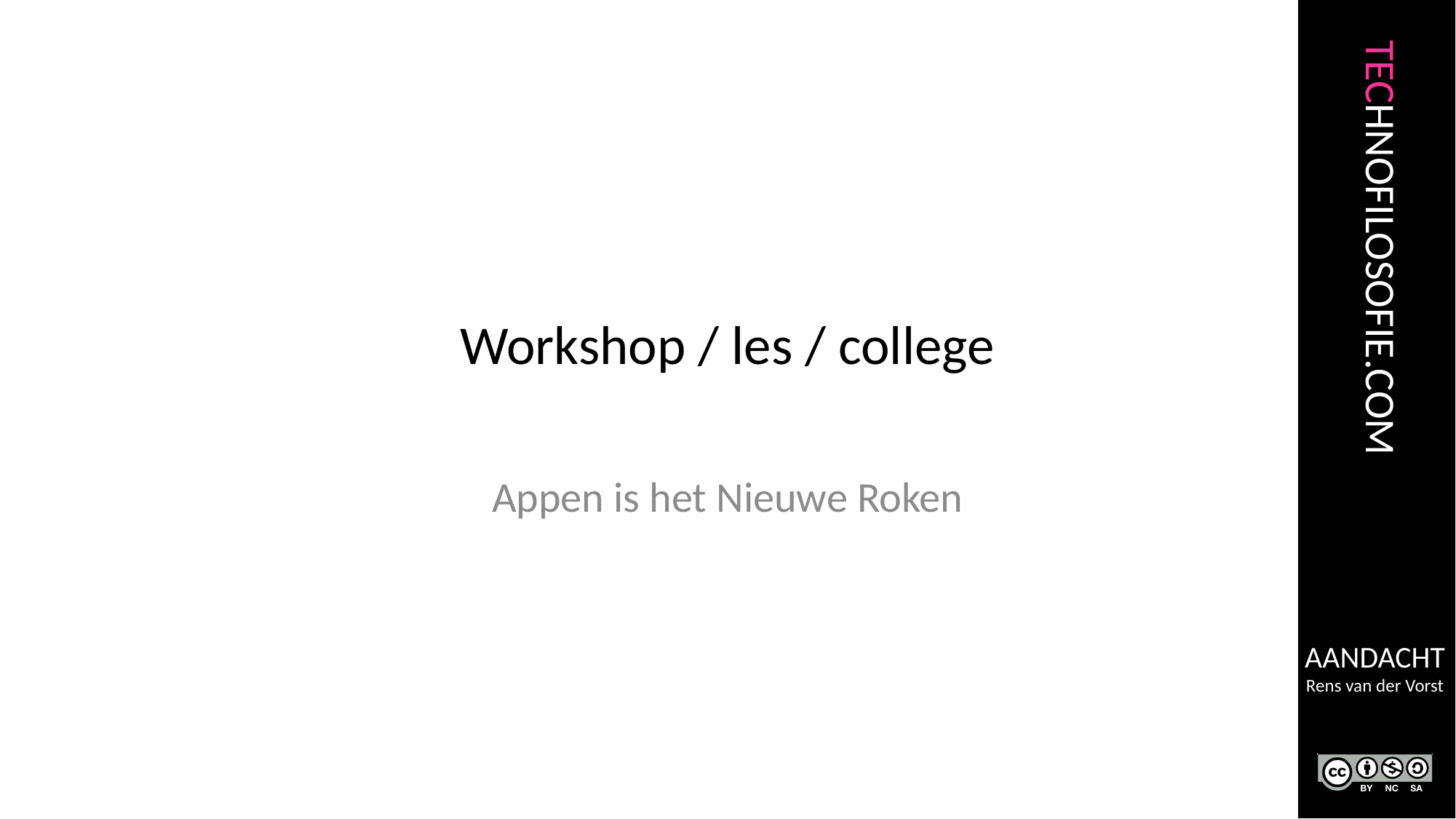

Workshop / les / college
Appen is het Nieuwe Roken